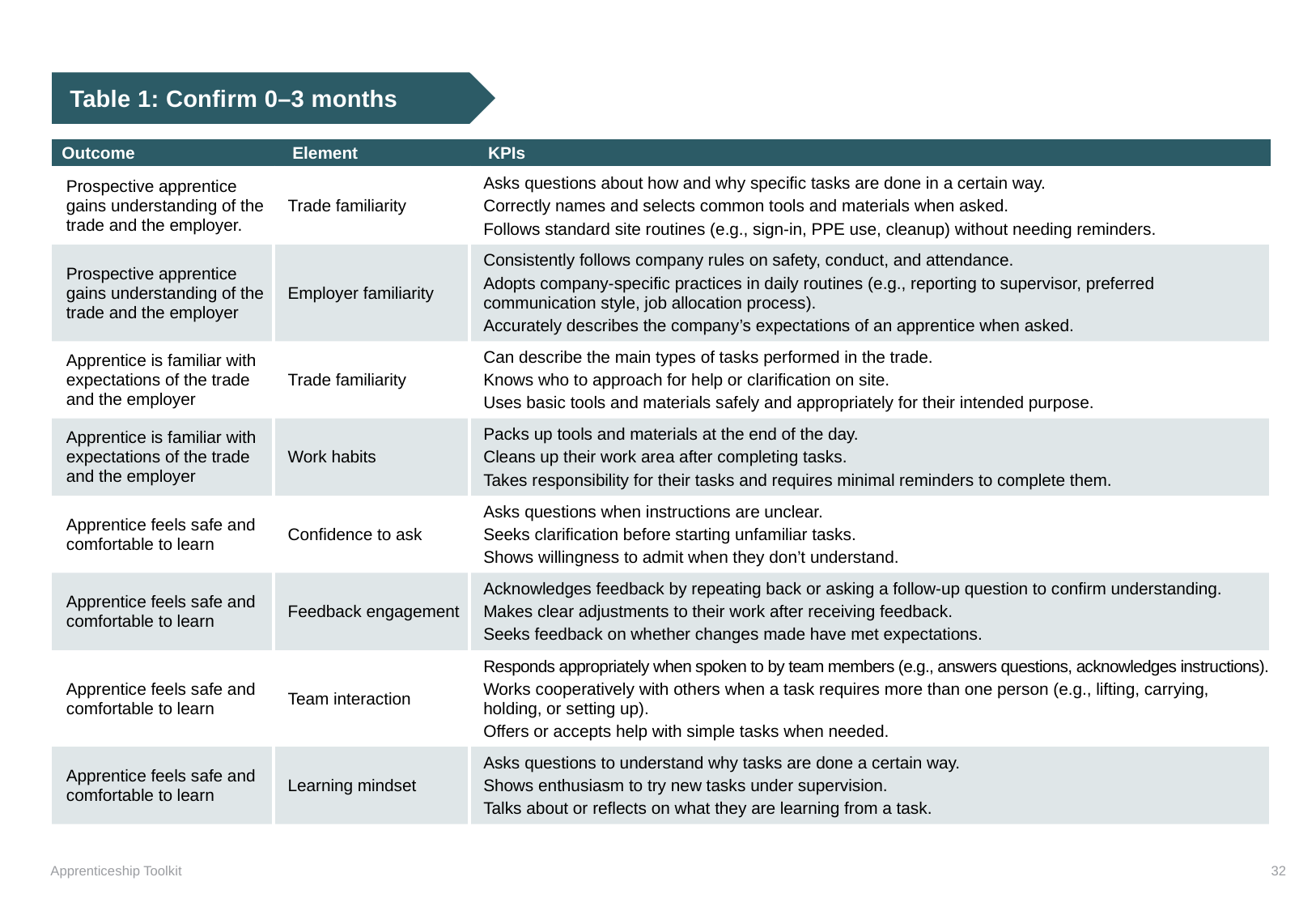

Table 1: Confirm 0–3 months
| Outcome | Element | KPIs |
| --- | --- | --- |
| Prospective apprentice gains understanding of the trade and the employer. | Trade familiarity | Asks questions about how and why specific tasks are done in a certain way. Correctly names and selects common tools and materials when asked. Follows standard site routines (e.g., sign-in, PPE use, cleanup) without needing reminders. |
| Prospective apprentice gains understanding of the trade and the employer | Employer familiarity | Consistently follows company rules on safety, conduct, and attendance. Adopts company-specific practices in daily routines (e.g., reporting to supervisor, preferred communication style, job allocation process). Accurately describes the company’s expectations of an apprentice when asked. |
| Apprentice is familiar with expectations of the trade and the employer | Trade familiarity | Can describe the main types of tasks performed in the trade. Knows who to approach for help or clarification on site. Uses basic tools and materials safely and appropriately for their intended purpose. |
| Apprentice is familiar with expectations of the trade and the employer | Work habits | Packs up tools and materials at the end of the day. Cleans up their work area after completing tasks. Takes responsibility for their tasks and requires minimal reminders to complete them. |
| Apprentice feels safe and comfortable to learn | Confidence to ask | Asks questions when instructions are unclear. Seeks clarification before starting unfamiliar tasks. Shows willingness to admit when they don’t understand. |
| Apprentice feels safe and comfortable to learn | Feedback engagement | Acknowledges feedback by repeating back or asking a follow-up question to confirm understanding. Makes clear adjustments to their work after receiving feedback. Seeks feedback on whether changes made have met expectations. |
| Apprentice feels safe and comfortable to learn | Team interaction | Responds appropriately when spoken to by team members (e.g., answers questions, acknowledges instructions). Works cooperatively with others when a task requires more than one person (e.g., lifting, carrying, holding, or setting up). Offers or accepts help with simple tasks when needed. |
| Apprentice feels safe and comfortable to learn | Learning mindset | Asks questions to understand why tasks are done a certain way. Shows enthusiasm to try new tasks under supervision. Talks about or reflects on what they are learning from a task. |
Apprenticeship Toolkit
32